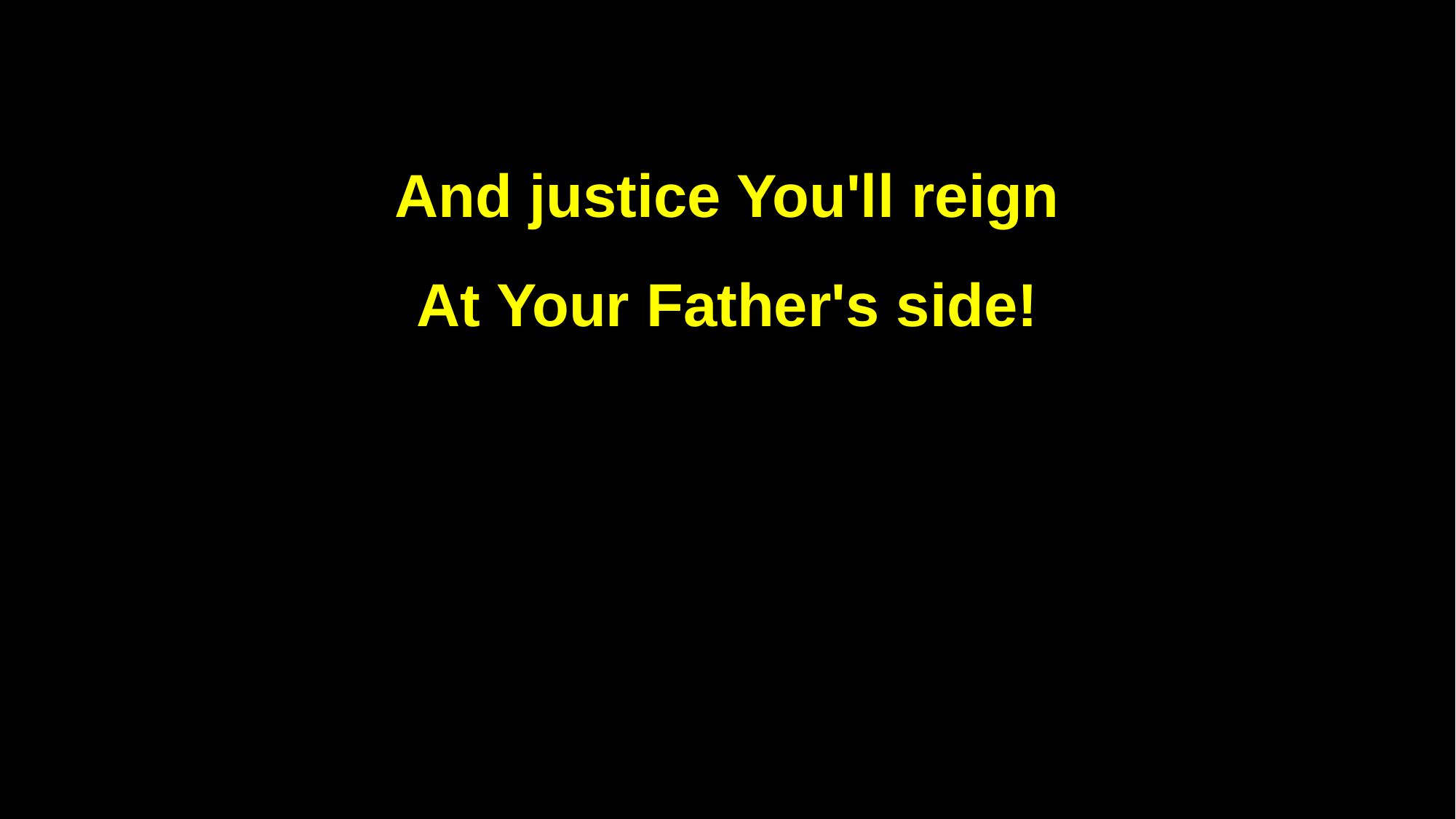

And justice You'll reign
At Your Father's side!